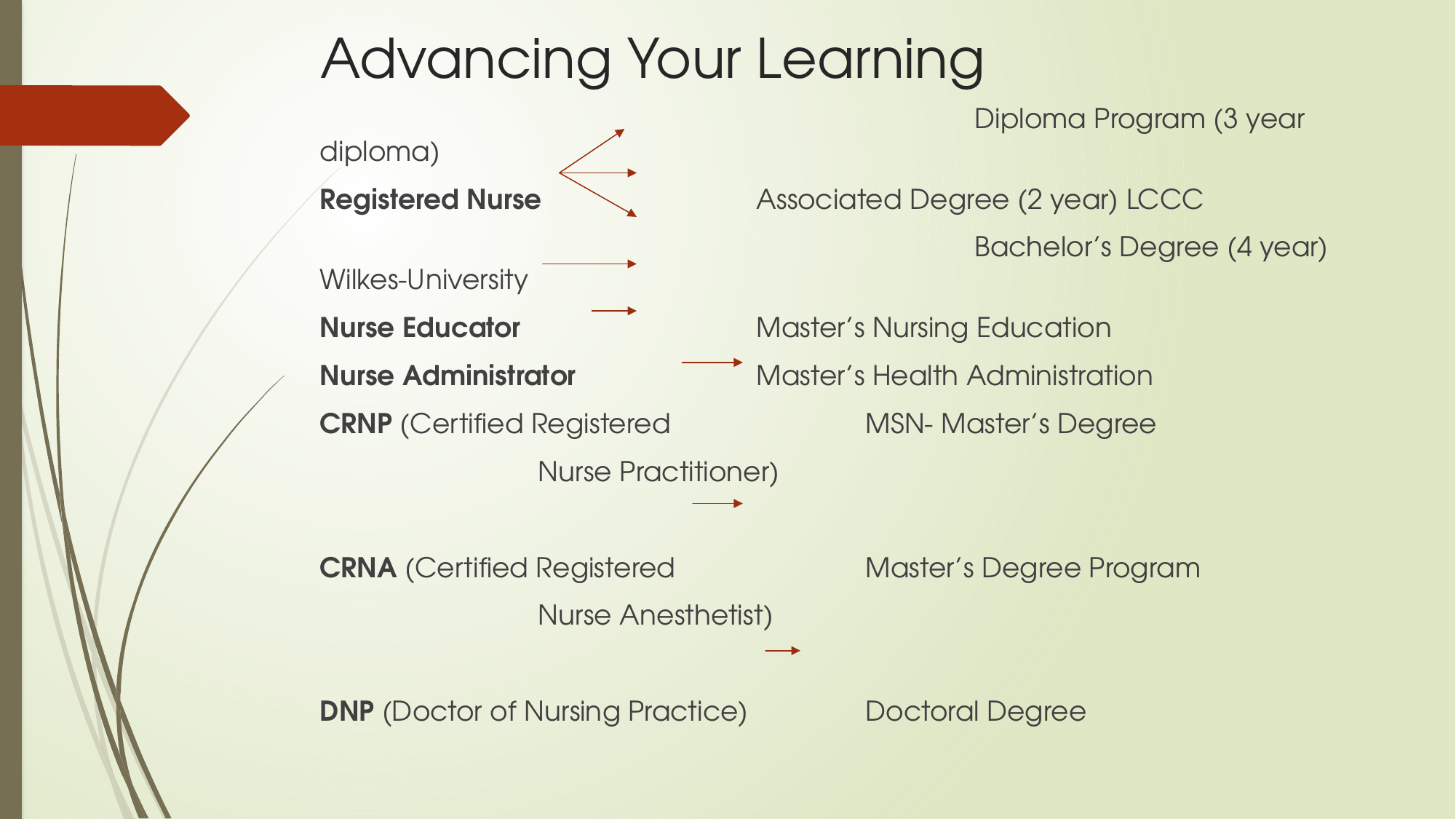

# Advancing Your Learning
						Diploma Program (3 year diploma)
Registered Nurse 		Associated Degree (2 year) LCCC
						Bachelor’s Degree (4 year) Wilkes-University
Nurse Educator			Master’s Nursing Education
Nurse Administrator		Master’s Health Administration
CRNP (Certified Registered		MSN- Master’s Degree
		Nurse Practitioner)

CRNA (Certified Registered		Master’s Degree Program
		Nurse Anesthetist)

DNP (Doctor of Nursing Practice)		Doctoral Degree